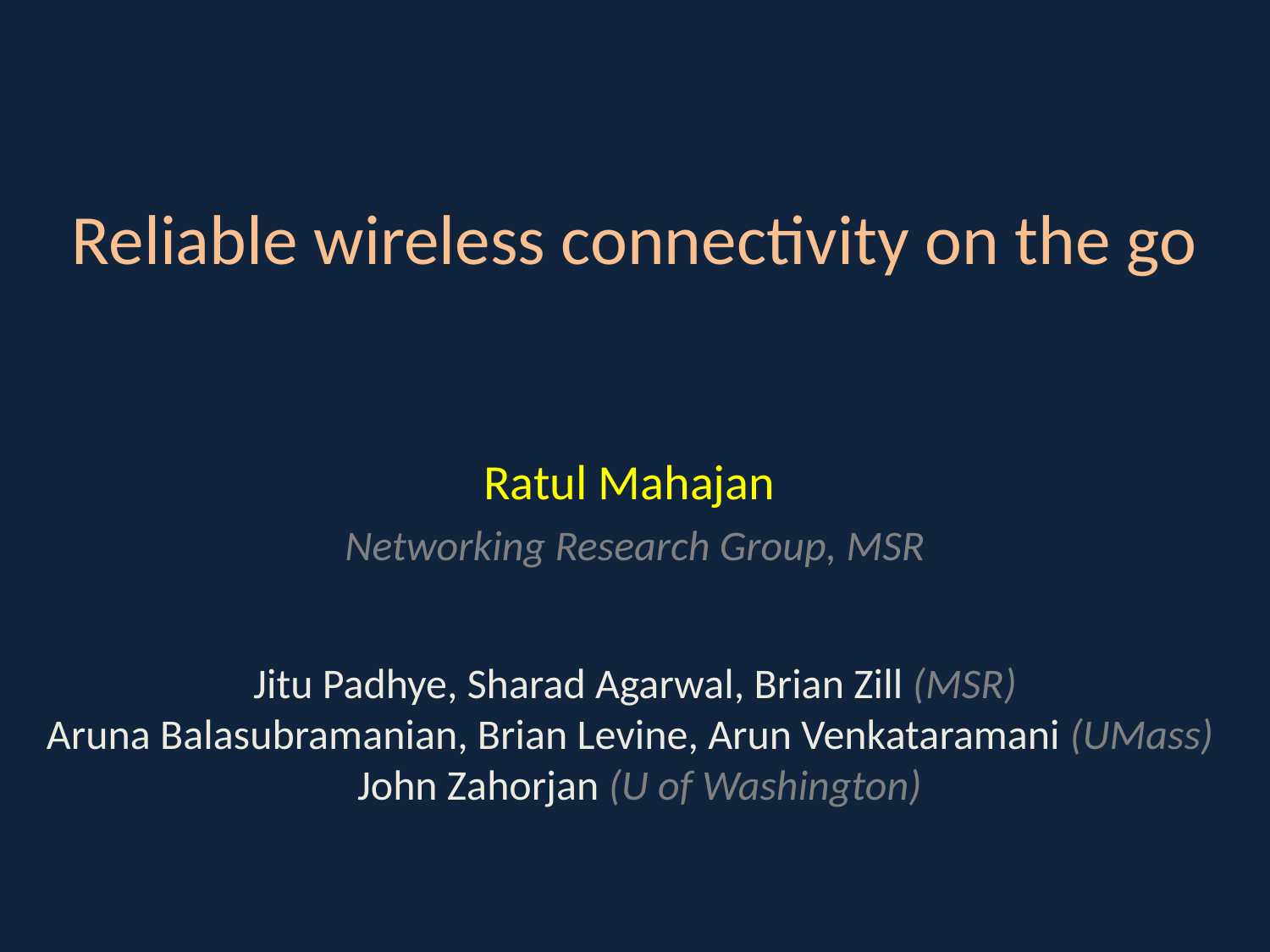

# Reliable wireless connectivity on the go
Ratul Mahajan
Networking Research Group, MSR

Jitu Padhye, Sharad Agarwal, Brian Zill (MSR)
Aruna Balasubramanian, Brian Levine, Arun Venkataramani (UMass)
 John Zahorjan (U of Washington)